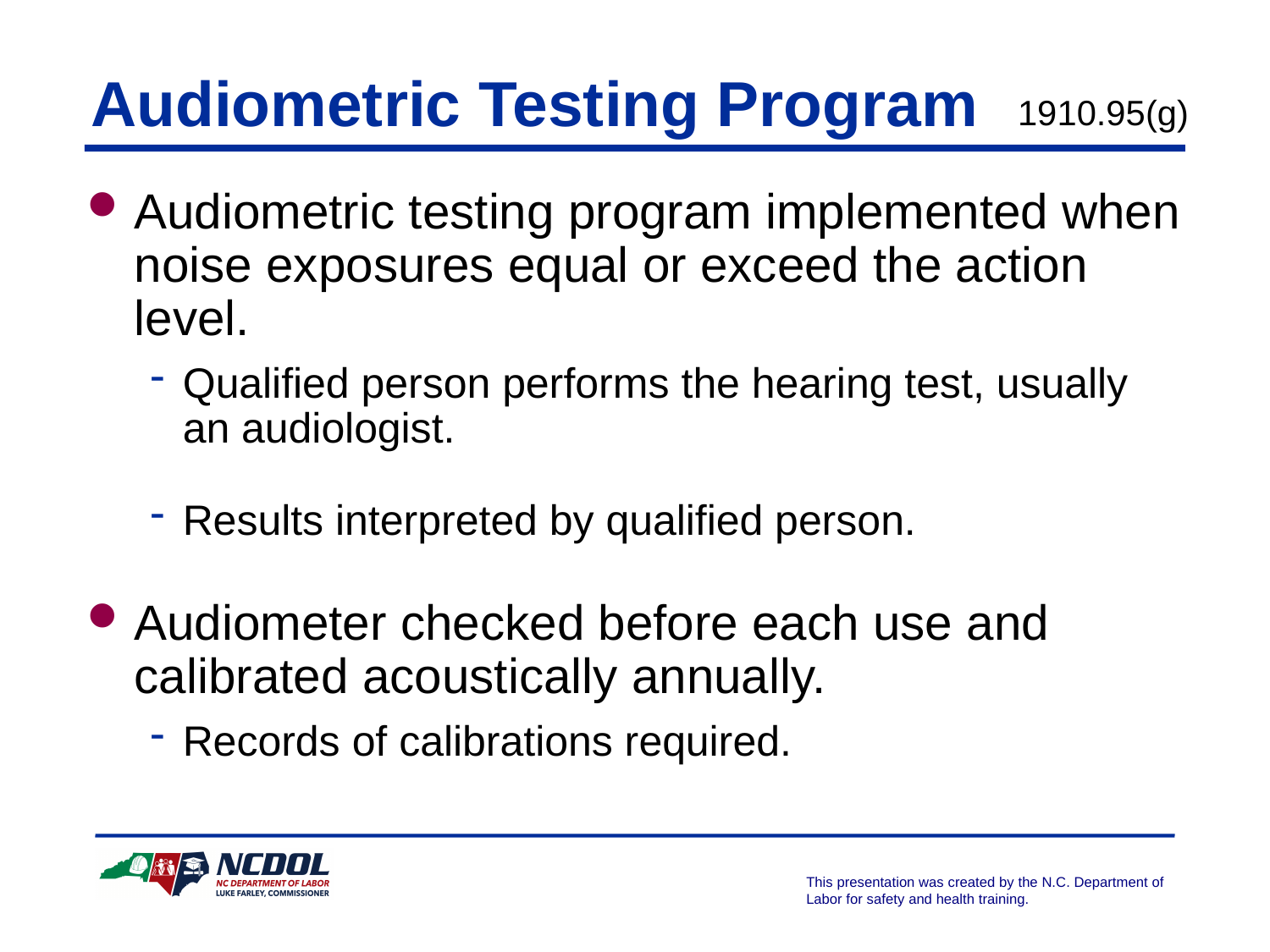

Audiometric Testing Program
1910.95(g)
Audiometric testing program implemented when noise exposures equal or exceed the action level.

Qualified person performs the hearing test, usually an audiologist.

Results interpreted by qualified person.

Audiometer checked before each use and calibrated acoustically annually.

Records of calibrations required.